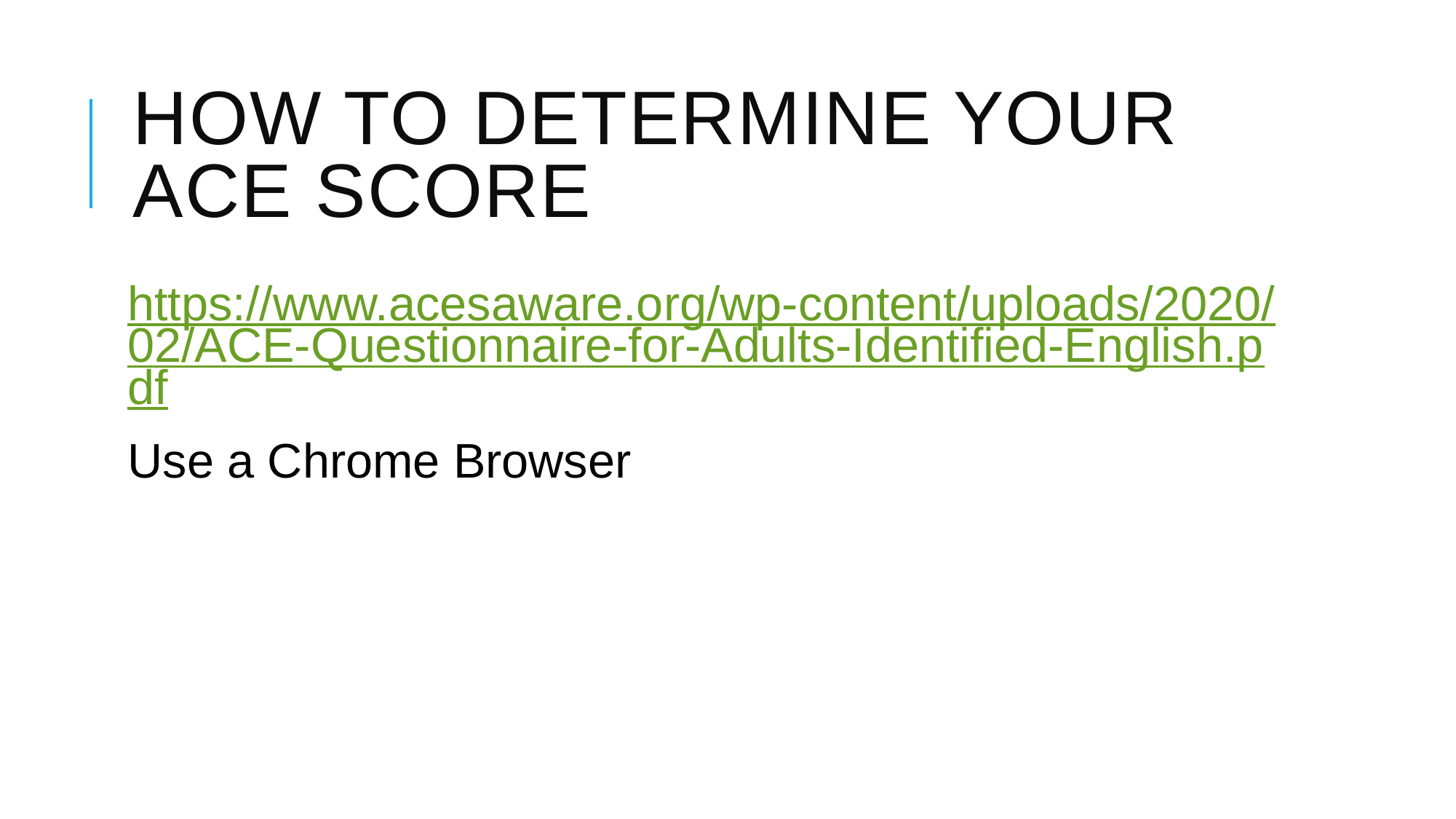

# How to determine your ACE score
https://www.acesaware.org/wp-content/uploads/2020/02/ACE-Questionnaire-for-Adults-Identified-English.pdf
Use a Chrome Browser